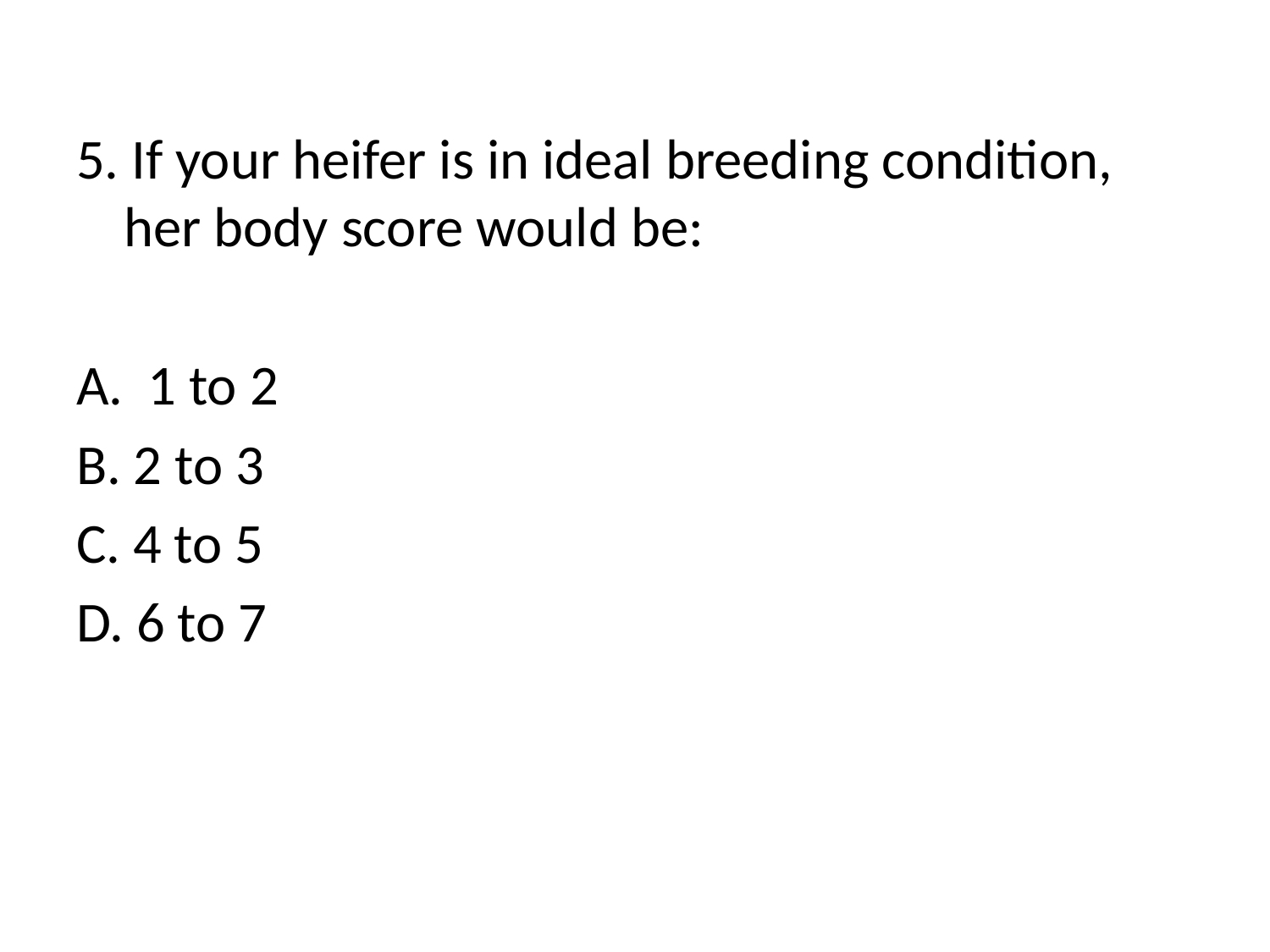

5. If your heifer is in ideal breeding condition, her body score would be:

1 to 2
B. 2 to 3
C. 4 to 5
D. 6 to 7